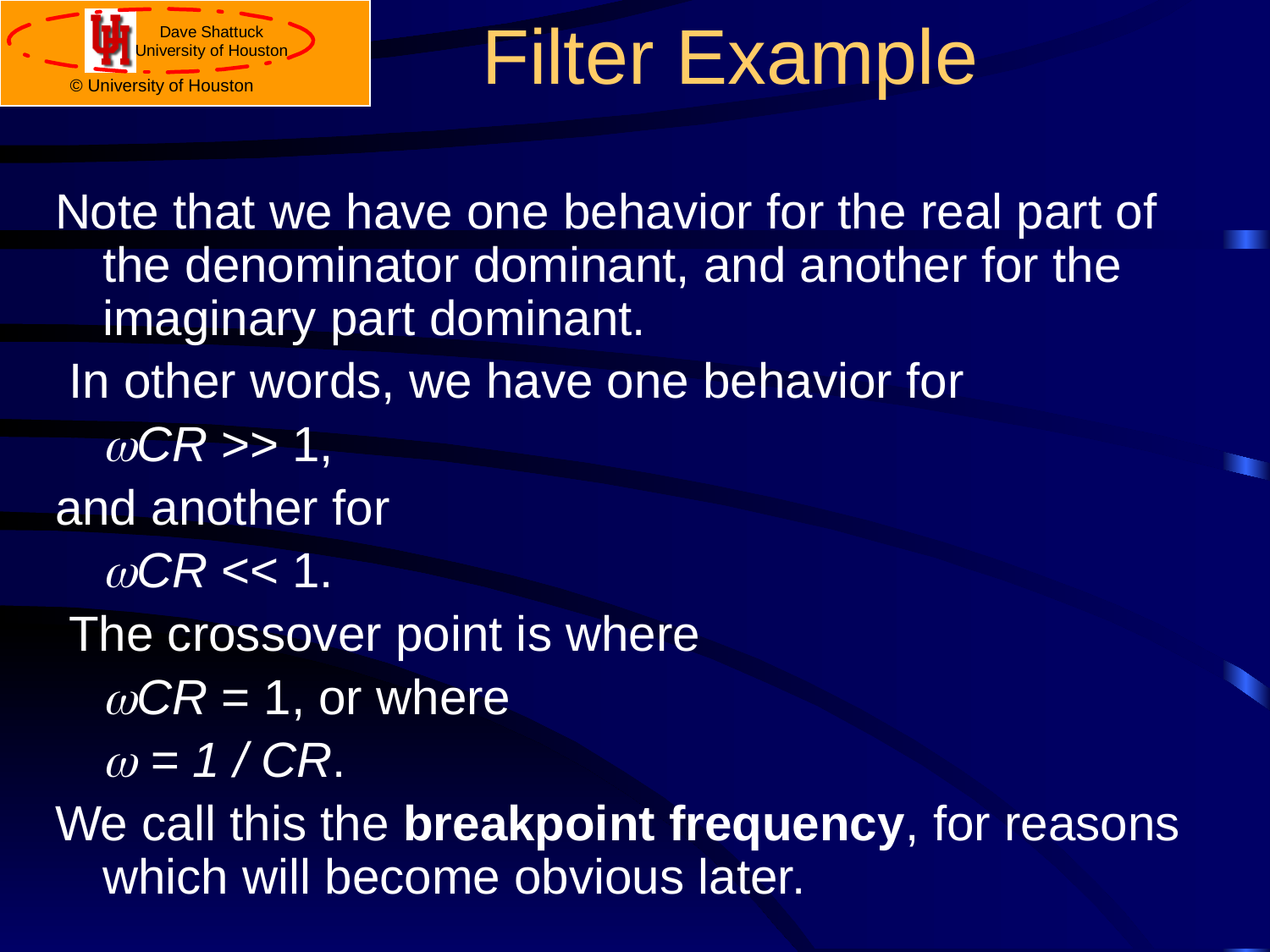

# Filter Example
Note that we have one behavior for the real part of the denominator dominant, and another for the imaginary part dominant.
 In other words, we have one behavior for
	ωCR >> 1,
and another for
	ωCR << 1.
 The crossover point is where
	ωCR = 1, or where
	ω = 1 / CR.
We call this the breakpoint frequency, for reasons which will become obvious later.